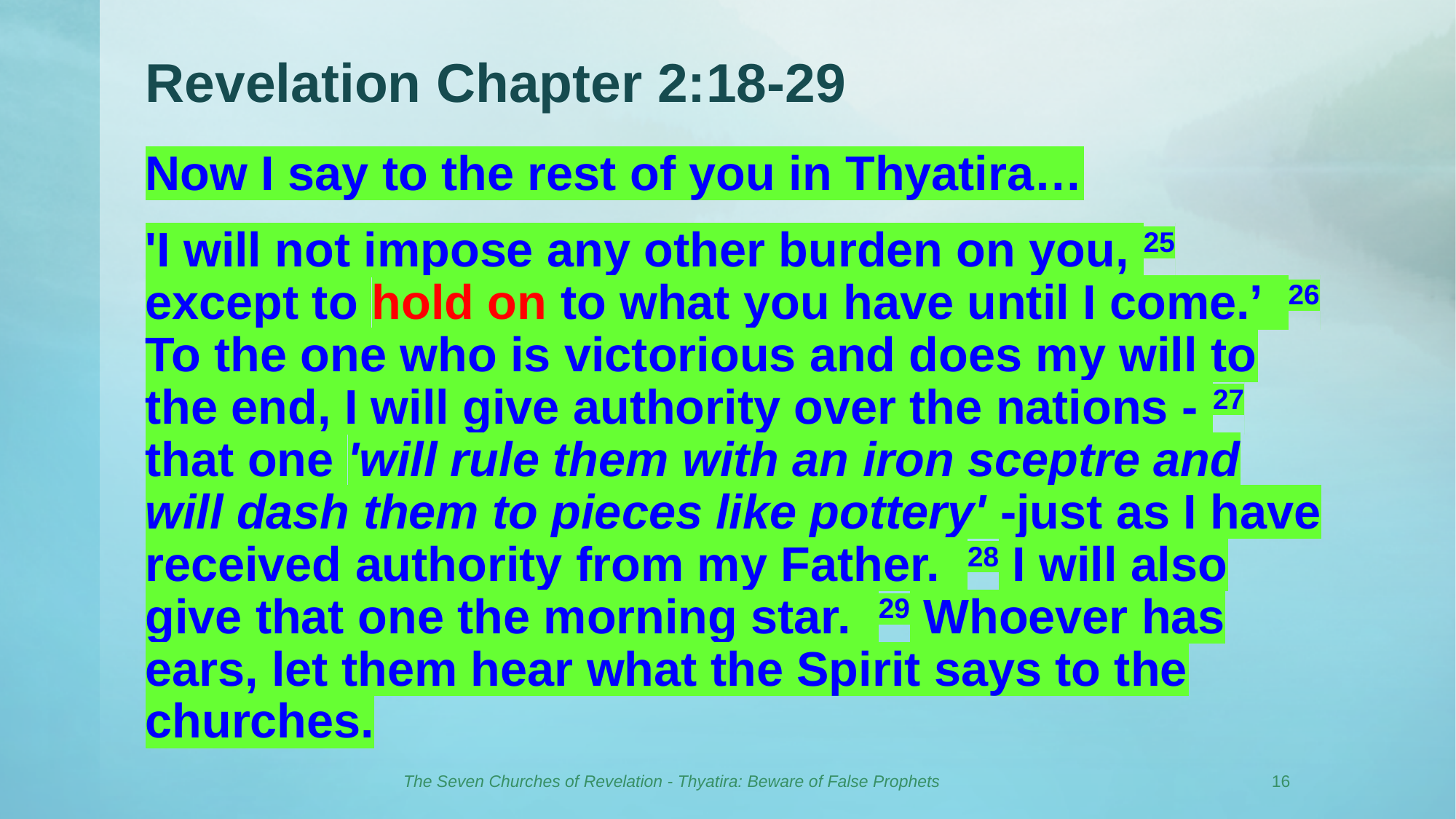

# Revelation Chapter 2:18-29
Now I say to the rest of you in Thyatira…
'I will not impose any other burden on you, 25 except to hold on to what you have until I come.’  26 To the one who is victorious and does my will to the end, I will give authority over the nations - 27 that one 'will rule them with an iron sceptre and will dash them to pieces like pottery' -just as I have received authority from my Father.  28 I will also give that one the morning star.  29 Whoever has ears, let them hear what the Spirit says to the churches.
The Seven Churches of Revelation - Thyatira: Beware of False Prophets
16